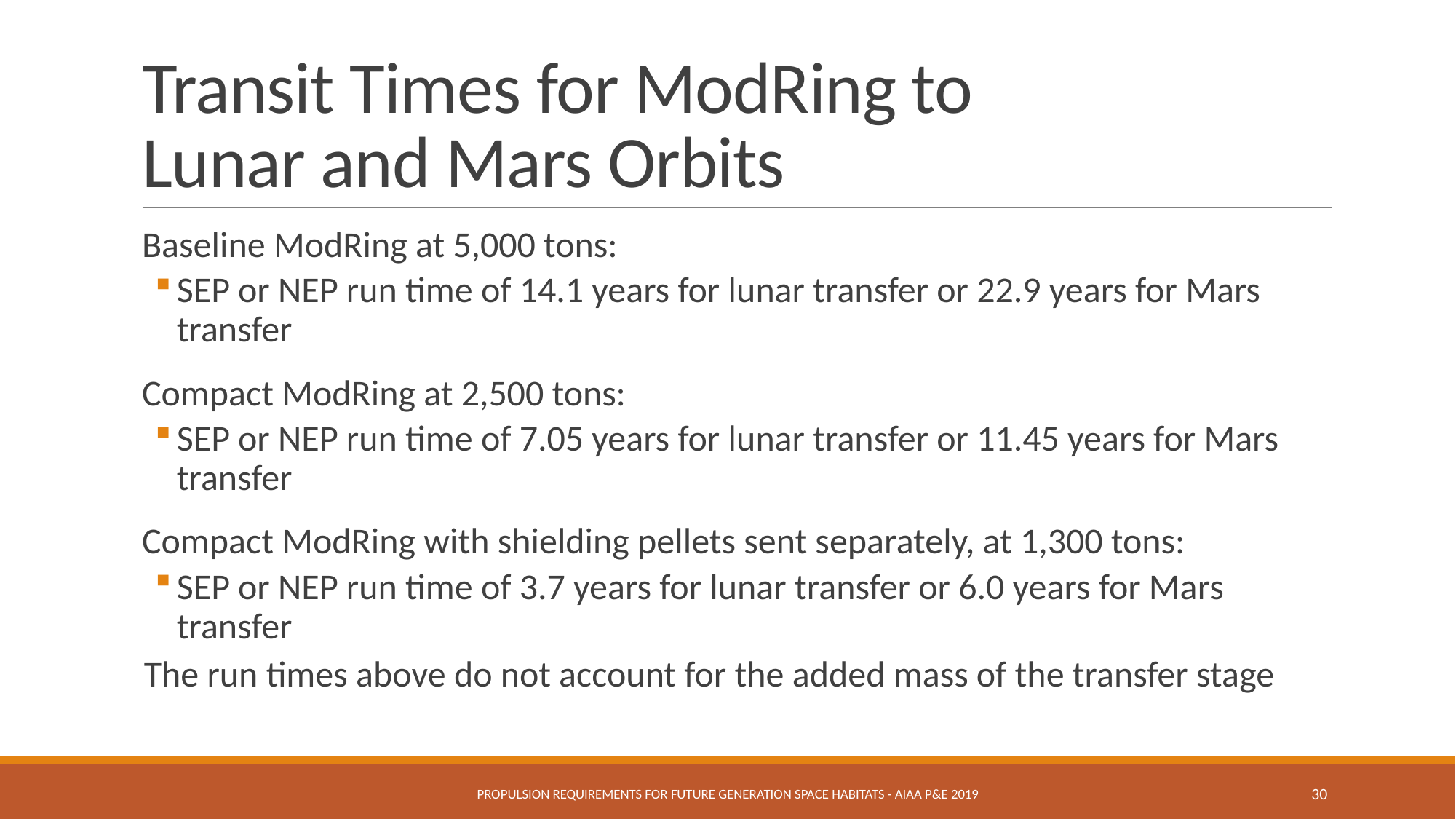

# Transit Times for ModRing to Lunar and Mars Orbits
Baseline ModRing at 5,000 tons:
SEP or NEP run time of 14.1 years for lunar transfer or 22.9 years for Mars transfer
Compact ModRing at 2,500 tons:
SEP or NEP run time of 7.05 years for lunar transfer or 11.45 years for Mars transfer
Compact ModRing with shielding pellets sent separately, at 1,300 tons:
SEP or NEP run time of 3.7 years for lunar transfer or 6.0 years for Mars transfer
The run times above do not account for the added mass of the transfer stage
Propulsion Requirements for Future Generation Space Habitats - AIAA P&E 2019
30